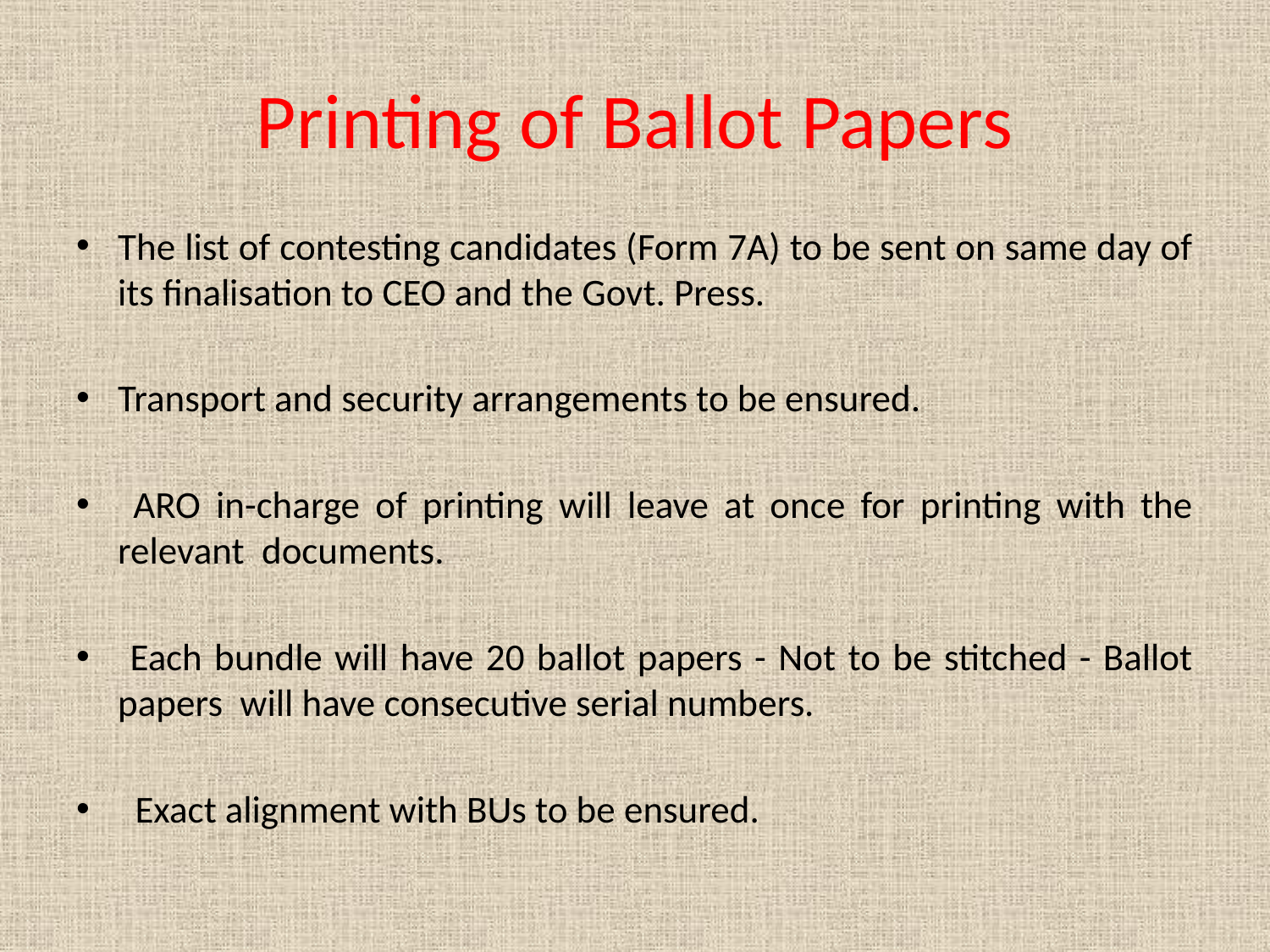

# Printing of Ballot Papers

The list of contesting candidates (Form 7A) to be sent on same day of its finalisation to CEO and the Govt. Press.

Transport and security arrangements to be ensured.

 ARO in-charge of printing will leave at once for printing with the relevant  documents.

 Each bundle will have 20 ballot papers - Not to be stitched - Ballot papers  will have consecutive serial numbers.

  Exact alignment with BUs to be ensured.